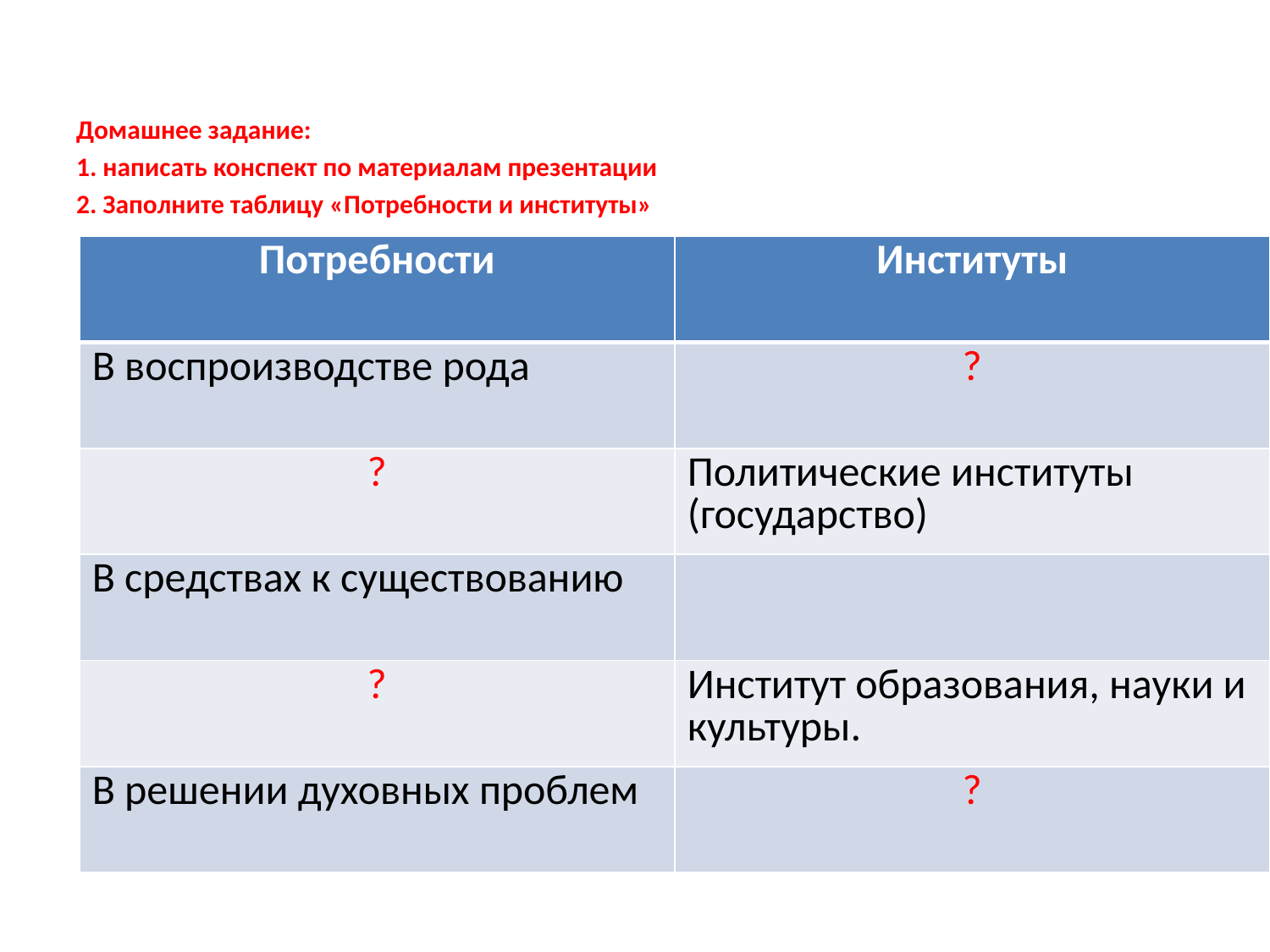

Домашнее задание:
1. написать конспект по материалам презентации
2. Заполните таблицу «Потребности и институты»
| Потребности | Институты |
| --- | --- |
| В воспроизводстве рода | ? |
| ? | Политические институты (государство) |
| В средствах к существованию |  |
| ? | Институт образования, науки и культуры. |
| В решении духовных проблем | ? |